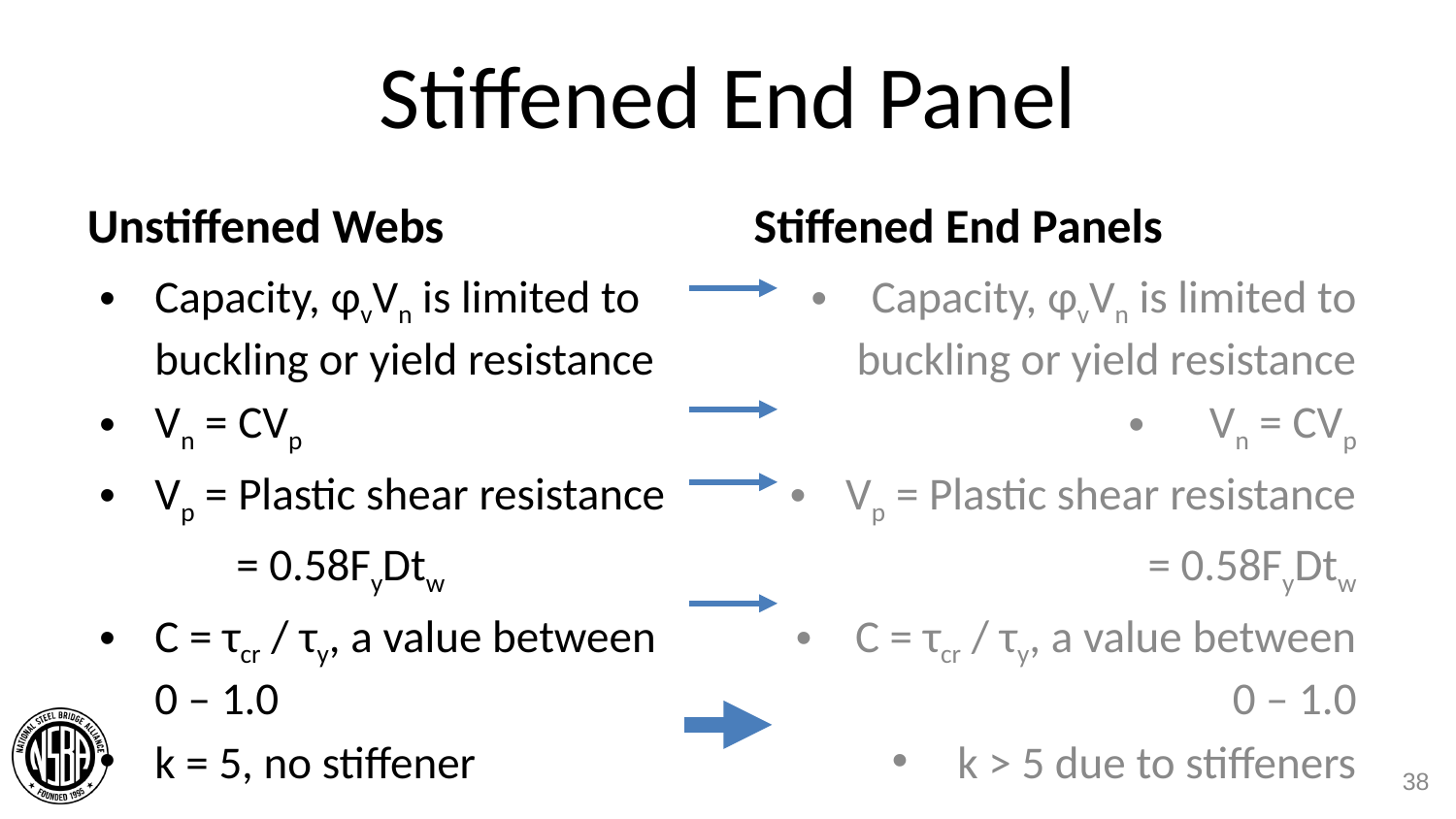

# Stiffened End Panel
Unstiffened Webs
Stiffened End Panels
Capacity, φvVn is limited to buckling or yield resistance
Vn = CVp
Vp = Plastic shear resistance
	= 0.58FyDtw
C = τcr / τy, a value between 0 – 1.0
k = 5, no stiffener
Capacity, φvVn is limited to buckling or yield resistance
Vn = CVp
Vp = Plastic shear resistance
	= 0.58FyDtw
C = τcr / τy, a value between 0 – 1.0
k > 5 due to stiffeners
38